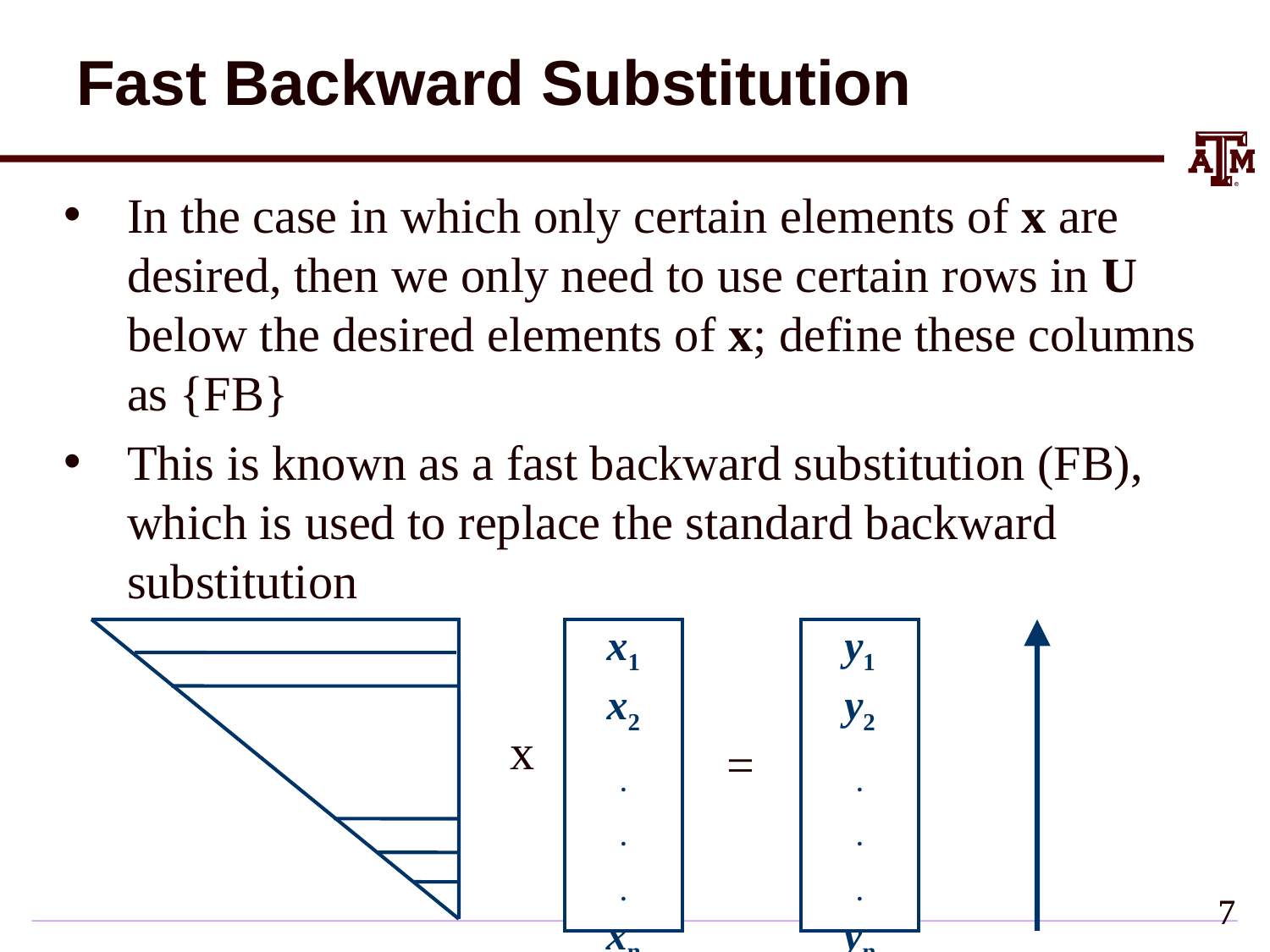

# Fast Backward Substitution
In the case in which only certain elements of x are desired, then we only need to use certain rows in U below the desired elements of x; define these columns as {FB}
This is known as a fast backward substitution (FB), which is used to replace the standard backward substitution
x1
x2
.
.
.
xn

y1
y2
.
.
.
yn

x
=
7